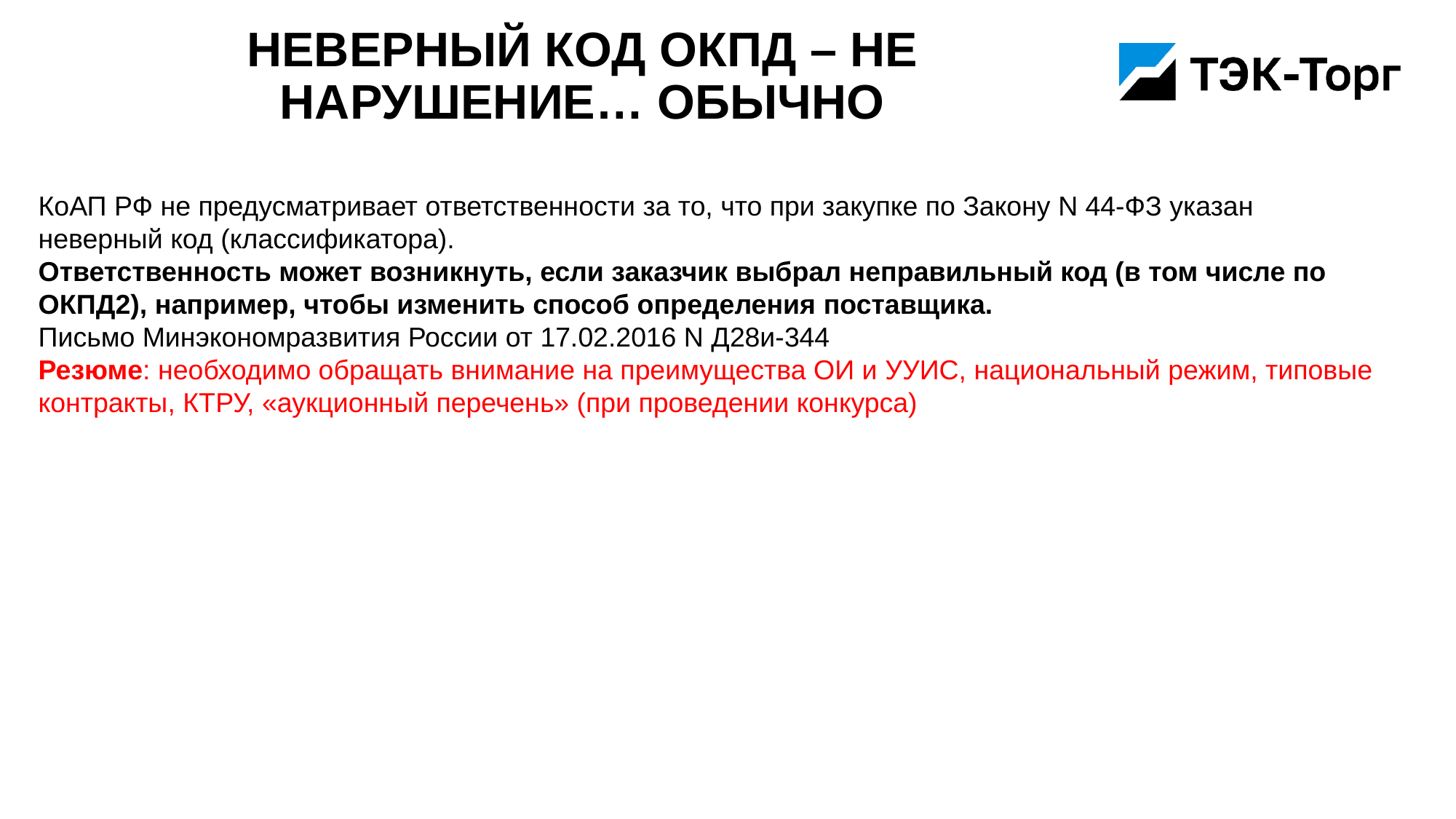

# Неверный код ОКПД – не нарушение… обычно
КоАП РФ не предусматривает ответственности за то, что при закупке по Закону N 44-ФЗ указан неверный код (классификатора).
Ответственность может возникнуть, если заказчик выбрал неправильный код (в том числе по ОКПД2), например, чтобы изменить способ определения поставщика.
Письмо Минэкономразвития России от 17.02.2016 N Д28и-344
Резюме: необходимо обращать внимание на преимущества ОИ и УУИС, национальный режим, типовые контракты, КТРУ, «аукционный перечень» (при проведении конкурса)